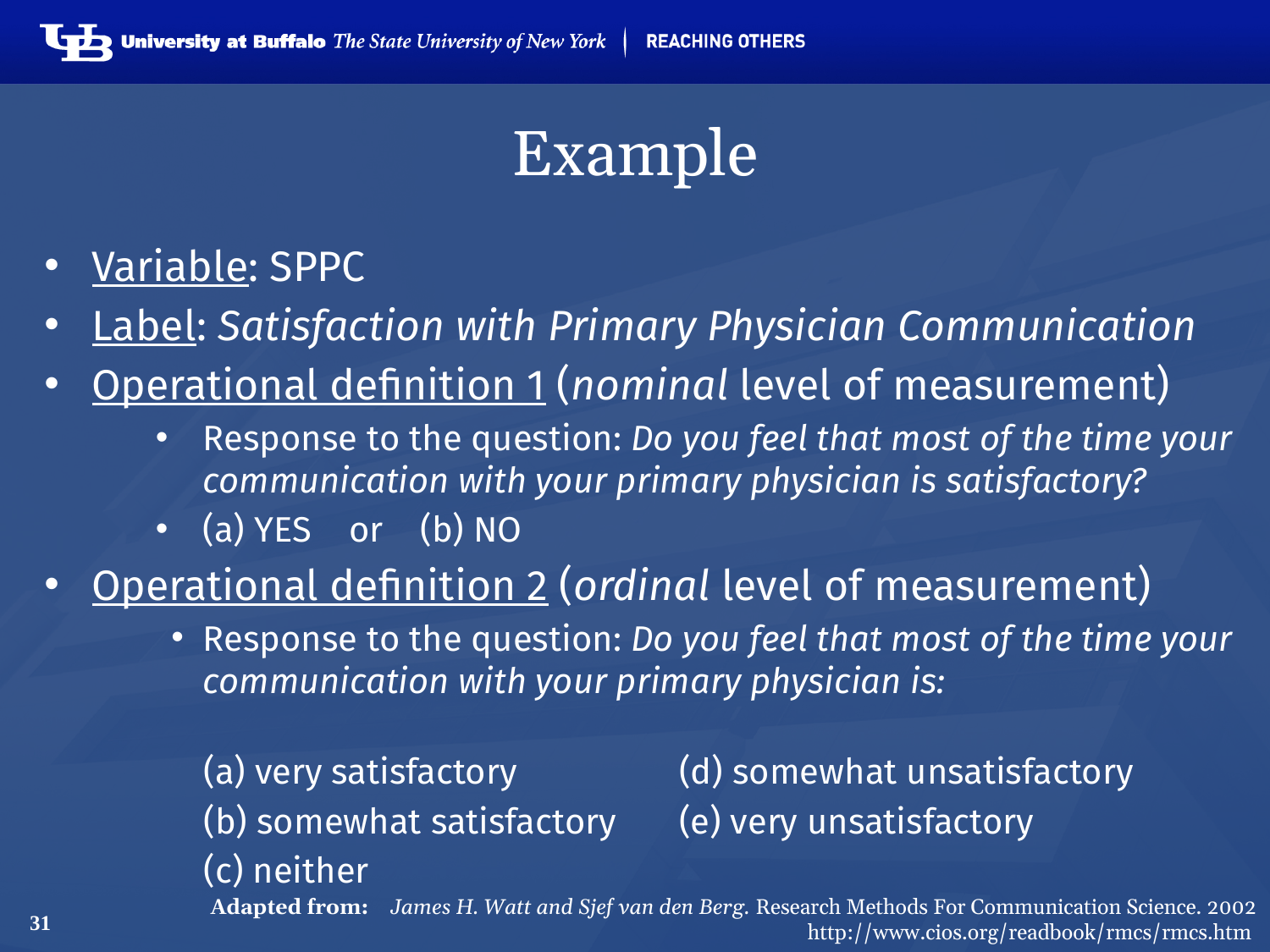

# Example
Variable: SPPC
Label: Satisfaction with Primary Physician Communication
Operational definition 1 (nominal level of measurement)
Response to the question: Do you feel that most of the time your communication with your primary physician is satisfactory?
(a) YES    or    (b) NO
Operational definition 2 (ordinal level of measurement)
Response to the question: Do you feel that most of the time your communication with your primary physician is:

(a) very satisfactory		(d) somewhat unsatisfactory
(b) somewhat satisfactory	(e) very unsatisfactory
(c) neither

Adapted from:    James H. Watt and Sjef van den Berg. Research Methods For Communication Science. 2002
 http://www.cios.org/readbook/rmcs/rmcs.htm
31